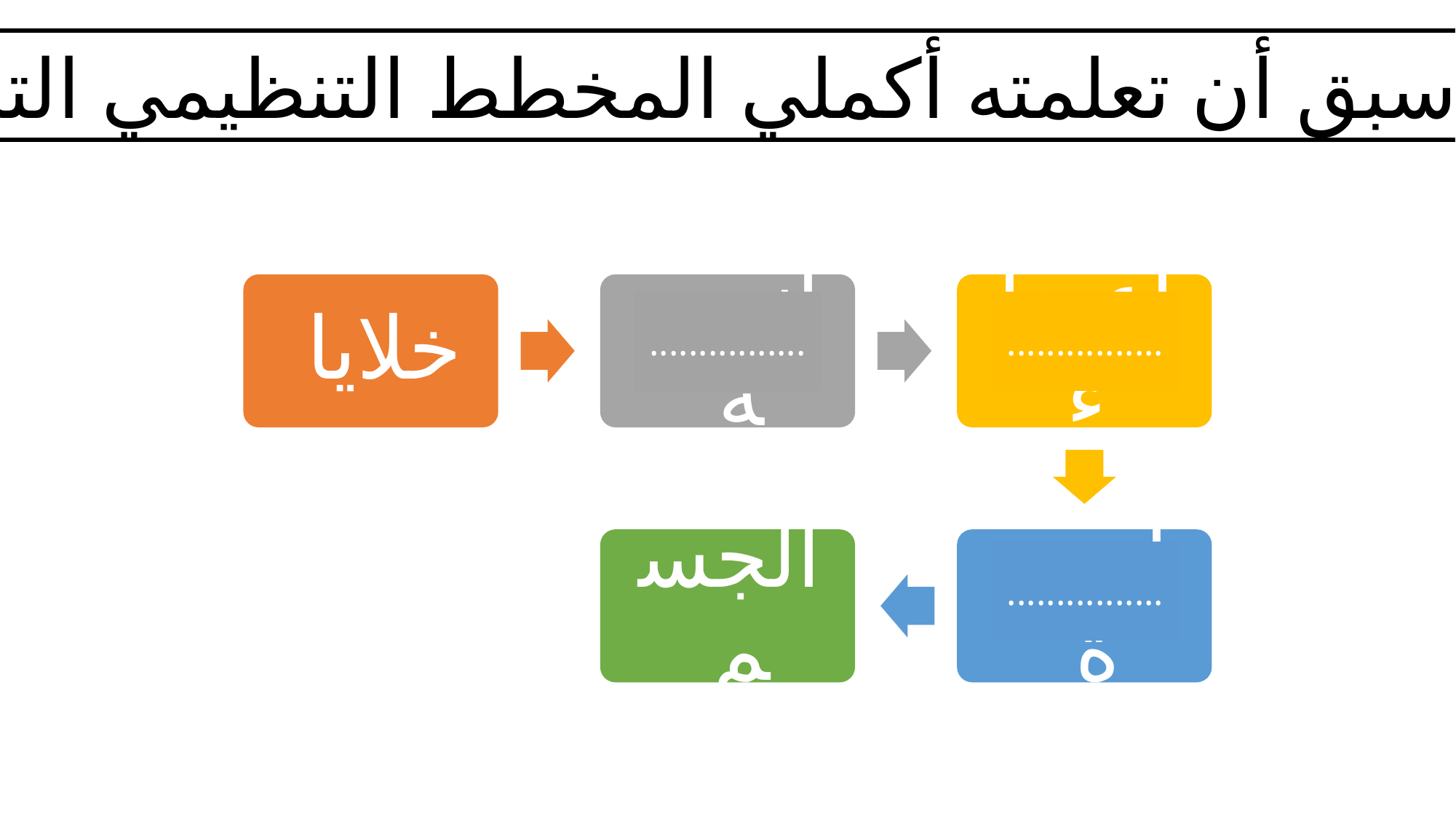

مما سبق أن تعلمته أكملي المخطط التنظيمي التالي
خلايا

أنسجة

أعضاء

أجهزة

الجسم
................
................
................